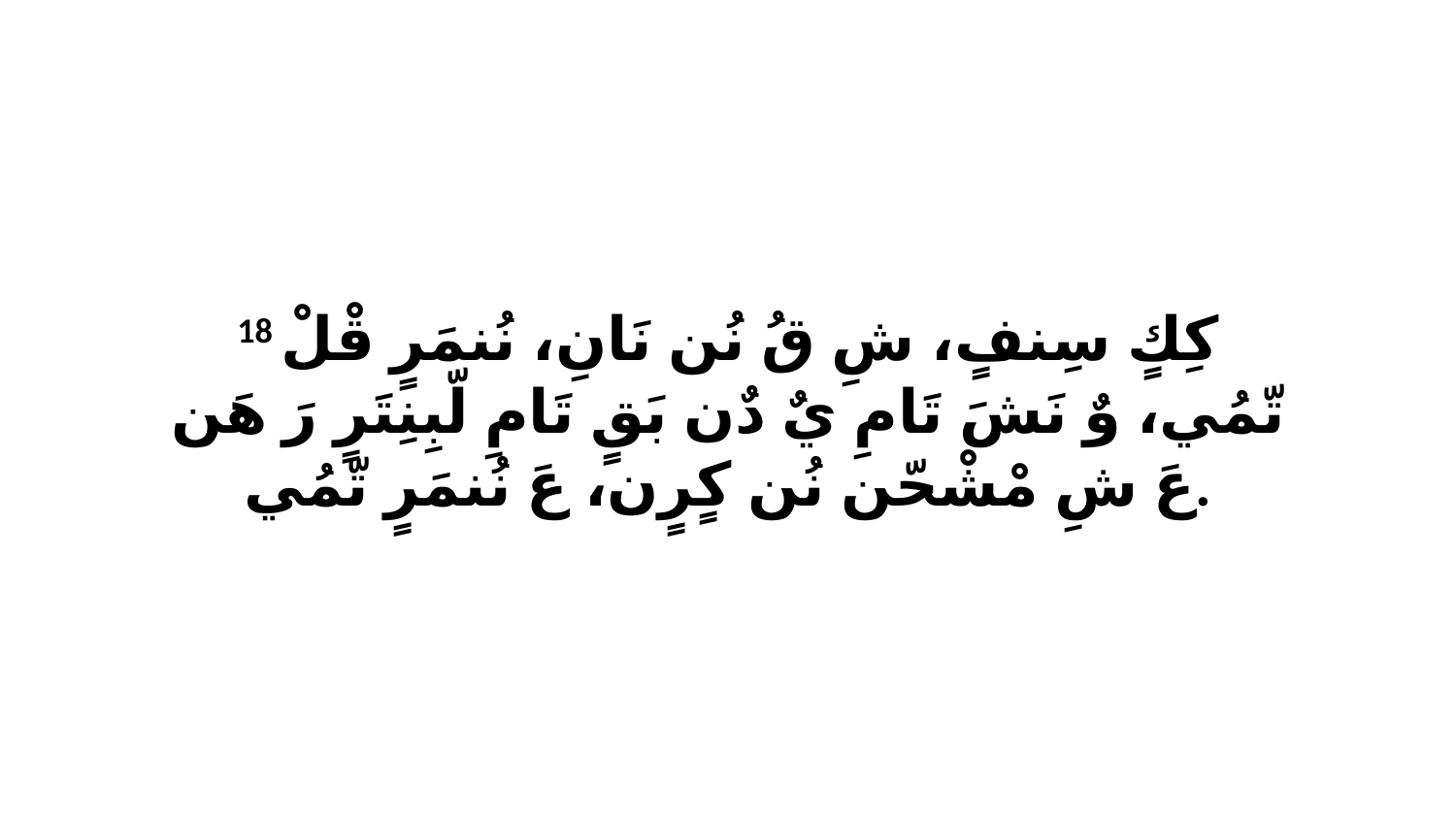

18 كِكٍ سِنفٍ، شِ قُ نُن نَانِ، نُنمَرٍ قْلْ تّمُي، وٌ نَشَ تَامِ يٌ دٌن بَقٍ تَامِ لّبِنِتَرٍ رَ هَن عَ شِ مْشْحّن نُن كٍرٍن، عَ نُنمَرٍ تّمُي.